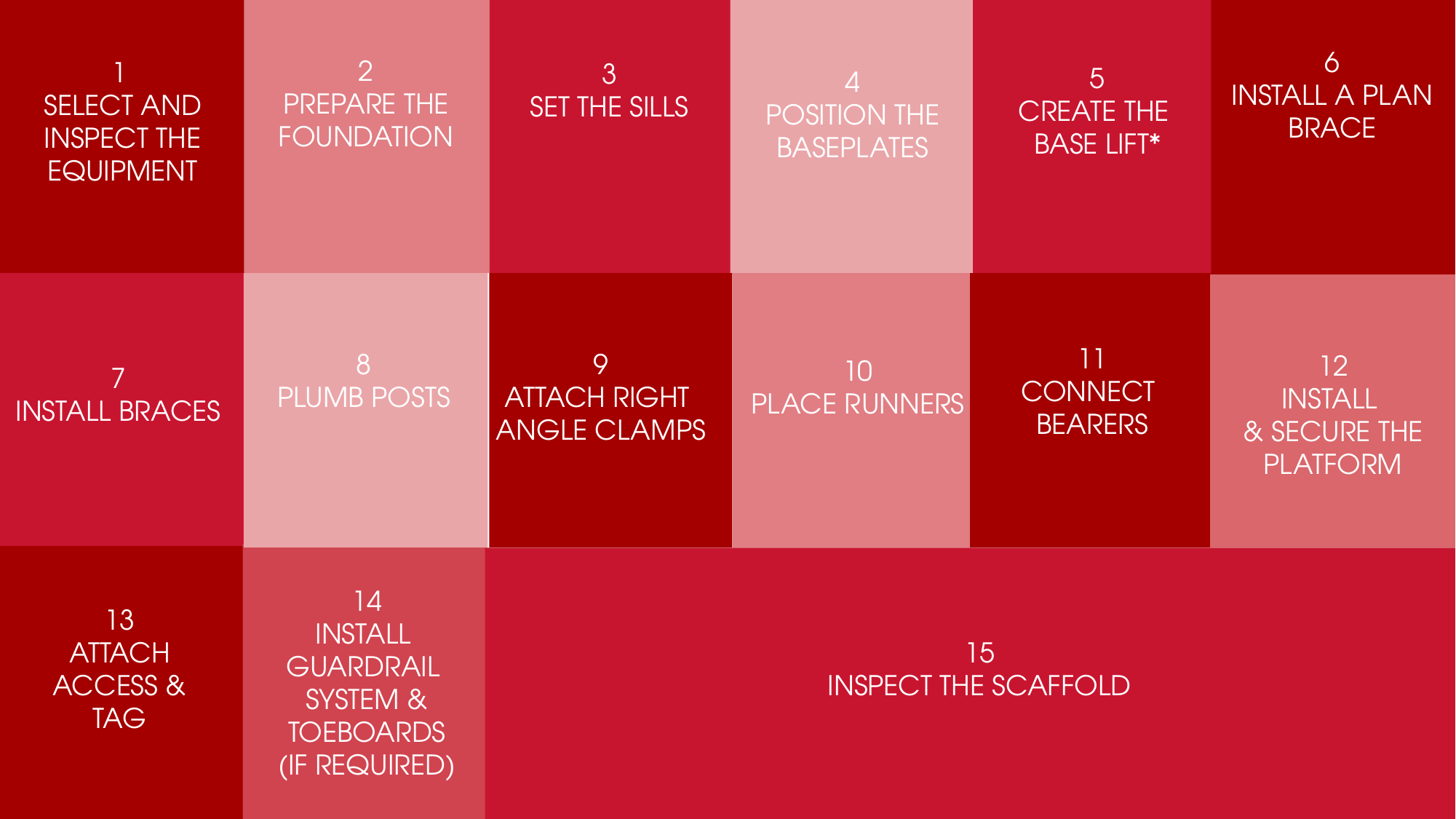

1
Select and inspect the equipment

2
Prepare the foundation

3
Set the sills

4
POSITION THE BASEPLATES

5
CREATE THE
BASE LIFT*

6
INSTALL A PLAN BRACE

7
INSTALL BRACES

9
Attach RIGHT
ANGLE CLAMPS

10
PLACE RUNNERS

11
CONNECT
BEARERS

8
PLUMB POSTS

12
INSTALL
& SECURE THE PLATFORM

14
INSTALL
GUARDRAIL
SYSTEM &
TOEBOARDS
(IF REQUIRED)

13
ATTACH ACCESS & TAG

15
INSPECT THE SCAFFOLD

Powerful
Suitable for all categories business and personal presentation